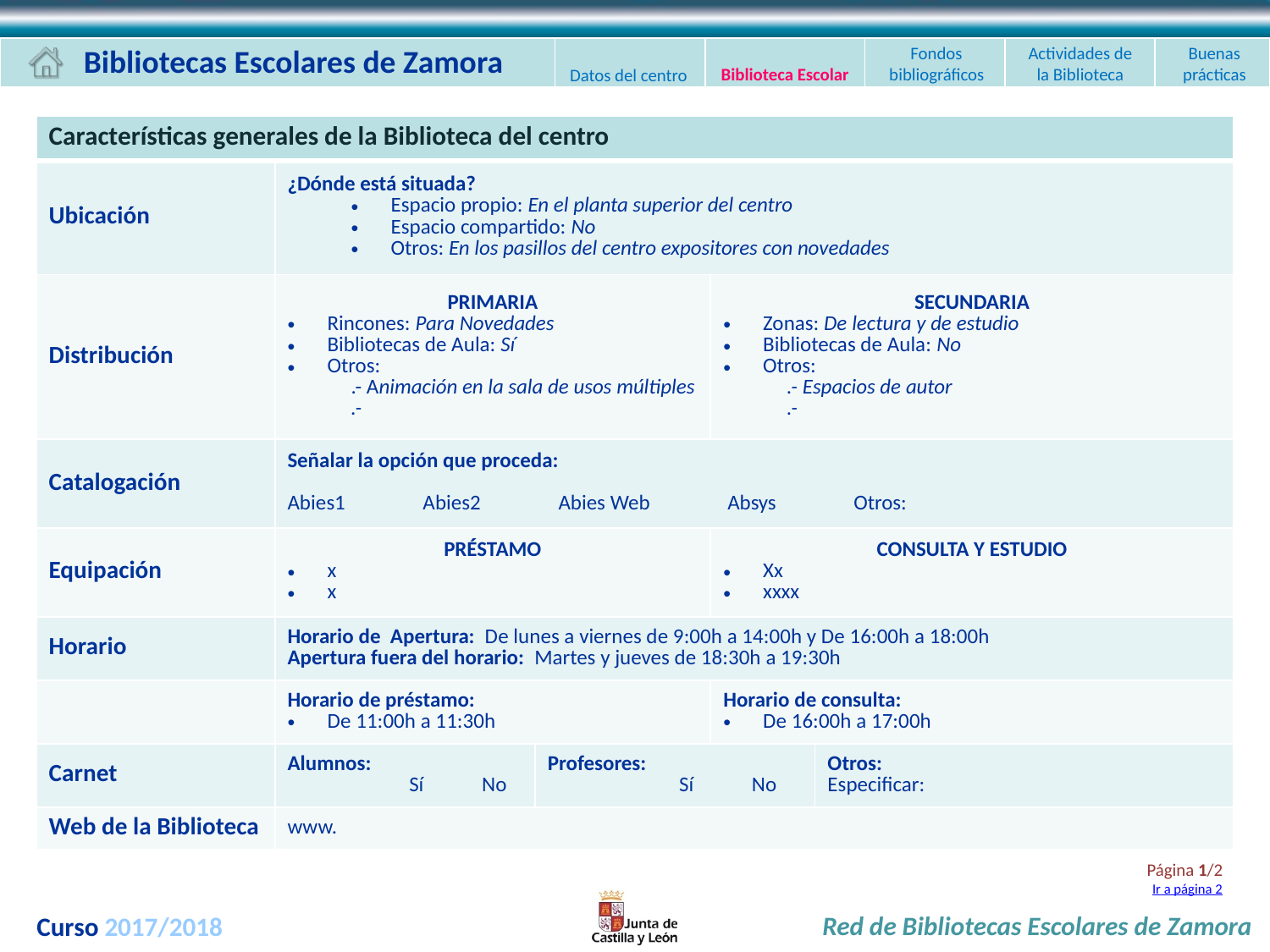

| Características generales de la Biblioteca del centro |  |  |  |  |
| --- | --- | --- | --- | --- |
| Ubicación | ¿Dónde está situada? Espacio propio: En el planta superior del centro Espacio compartido: No Otros: En los pasillos del centro expositores con novedades |  |  |  |
| Distribución | PRIMARIA Rincones: Para Novedades Bibliotecas de Aula: Sí Otros: .- Animación en la sala de usos múltiples .- |  | SECUNDARIA Zonas: De lectura y de estudio Bibliotecas de Aula: No Otros: .- Espacios de autor .- |  |
| Catalogación | Señalar la opción que proceda: Abies1 Abies2 Abies Web Absys Otros: |  |  |  |
| Equipación | PRÉSTAMO x x |  | CONSULTA Y ESTUDIO Xx xxxx |  |
| Horario | Horario de Apertura: De lunes a viernes de 9:00h a 14:00h y De 16:00h a 18:00h Apertura fuera del horario: Martes y jueves de 18:30h a 19:30h |  |  |  |
|  | Horario de préstamo: De 11:00h a 11:30h |  | Horario de consulta: De 16:00h a 17:00h |  |
| Carnet | Alumnos: Sí No | Profesores: Sí No |  | Otros: Especificar: |
| Web de la Biblioteca | www. |  |  |  |
Página 1/2
Ir a página 2